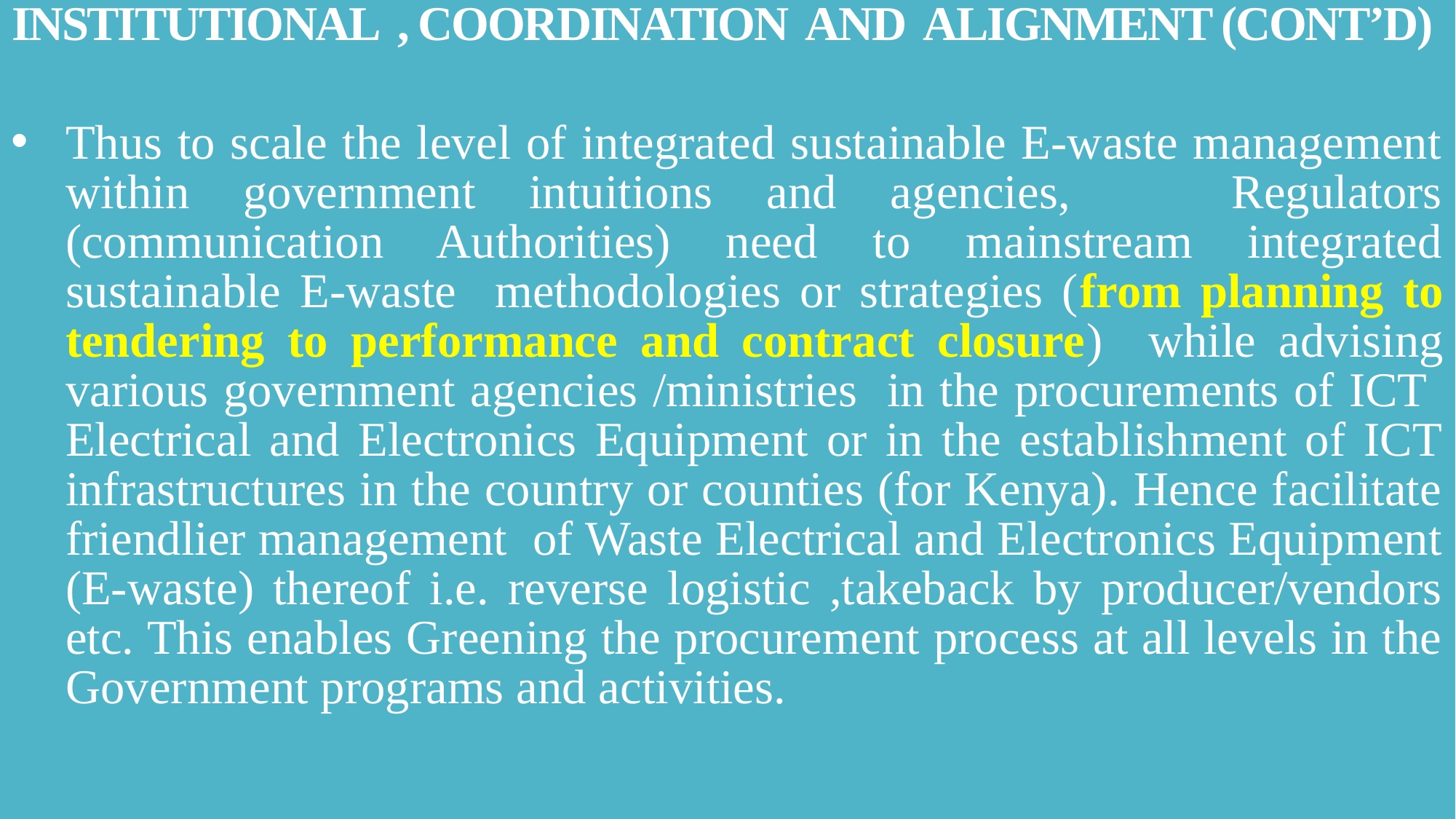

# Institutional  , coordination  and  alignment (cont’d)
Thus to scale the level of integrated sustainable E-waste management within government intuitions and agencies,   Regulators (communication Authorities) need to mainstream integrated sustainable E-waste  methodologies or strategies (from planning to tendering to performance and contract closure)  while advising various government agencies /ministries  in the procurements of ICT  Electrical and Electronics Equipment or in the establishment of ICT infrastructures in the country or counties (for Kenya). Hence facilitate friendlier management  of Waste Electrical and Electronics Equipment (E-waste) thereof i.e. reverse logistic ,takeback by producer/vendors etc. This enables Greening the procurement process at all levels in the Government programs and activities.